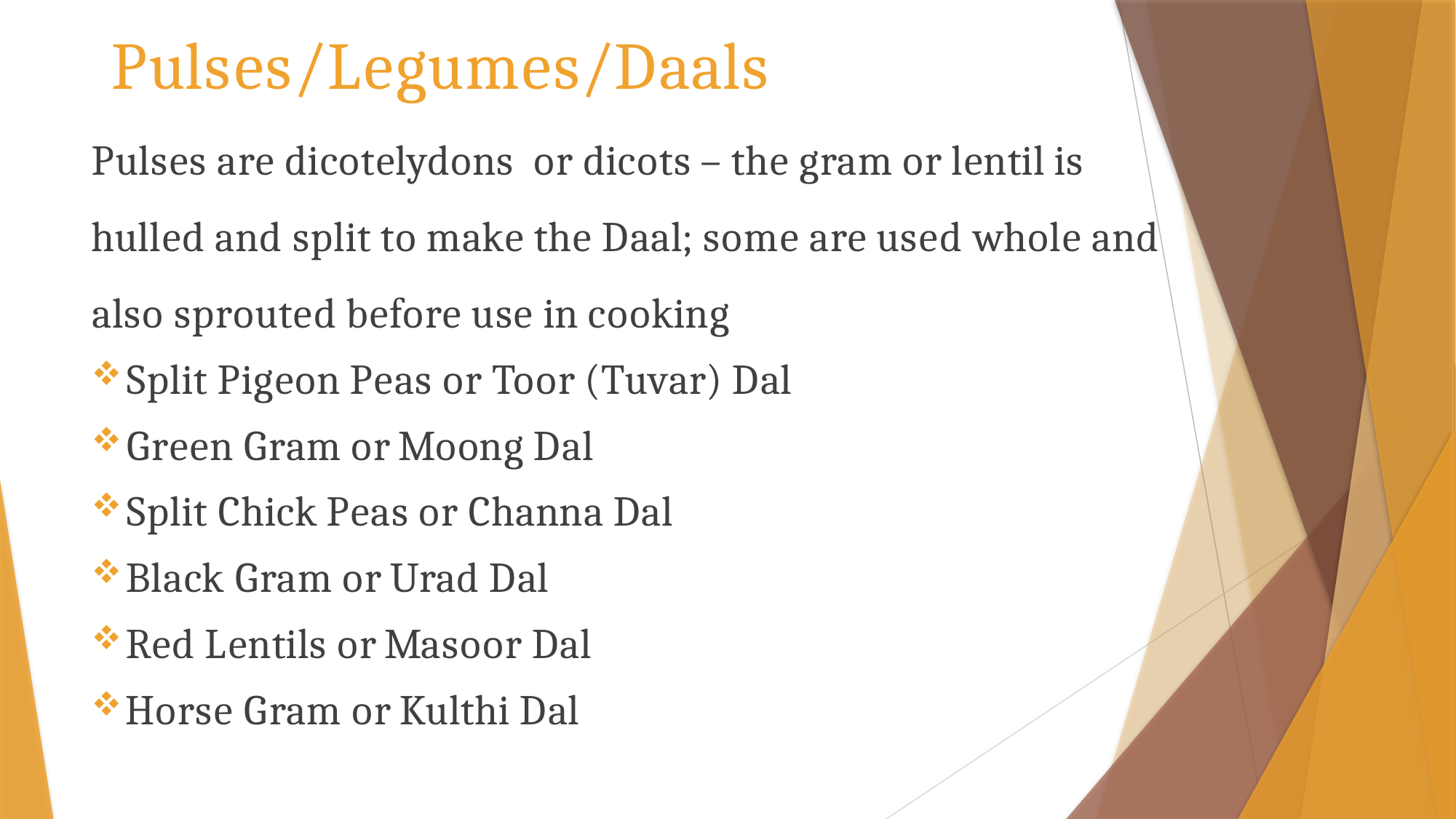

# Pulses/Legumes/Daals
Pulses are dicotelydons  or dicots – the gram or lentil is hulled and split to make the Daal; some are used whole and also sprouted before use in cooking
Split Pigeon Peas or Toor (Tuvar) Dal
Green Gram or Moong Dal
Split Chick Peas or Channa Dal
Black Gram or Urad Dal
Red Lentils or Masoor Dal
Horse Gram or Kulthi Dal